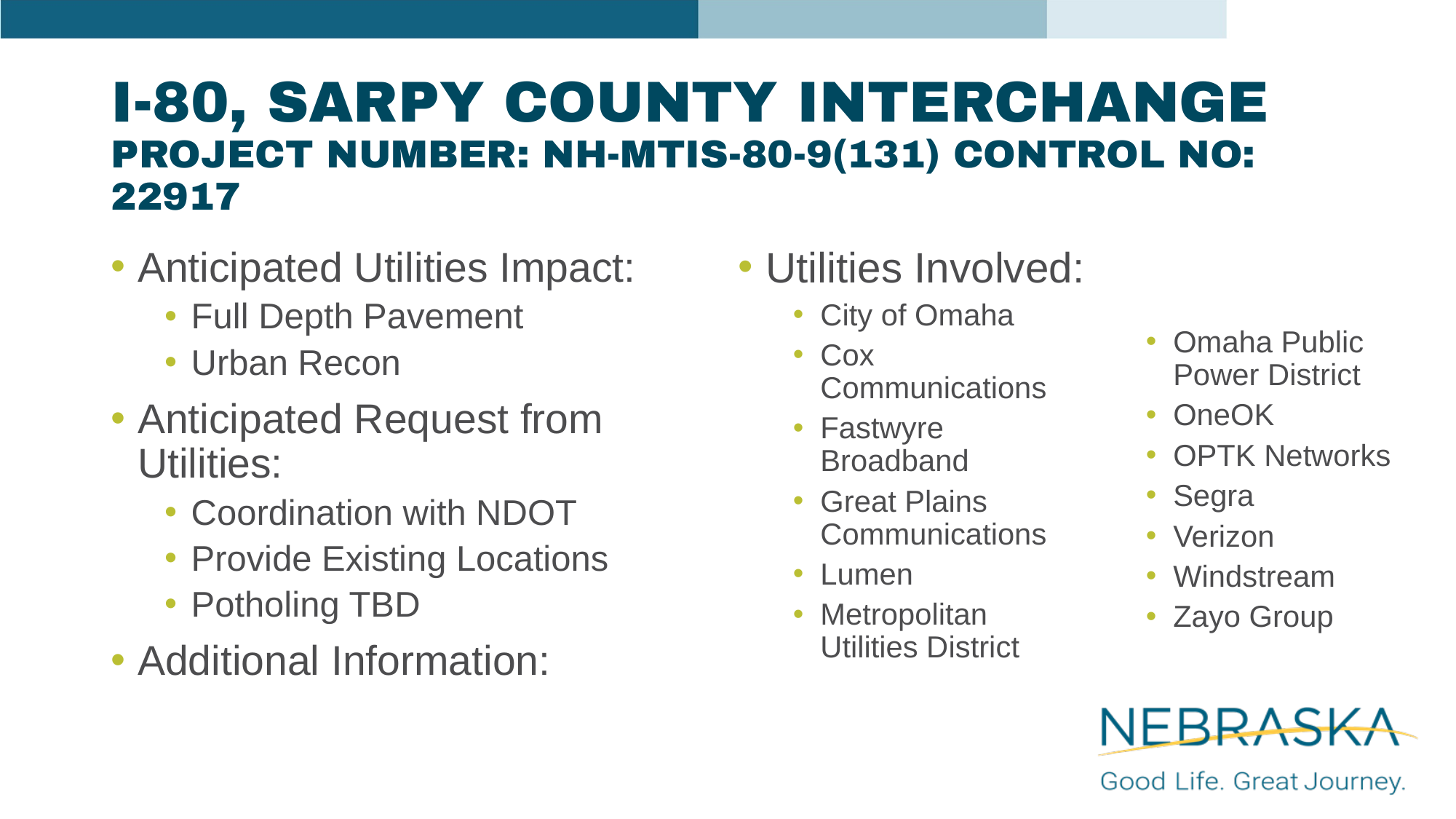

# I-80, Sarpy County Interchange Project Number: NH-MTIS-80-9(131) Control No: 22917
Anticipated Utilities Impact:
Full Depth Pavement
Urban Recon
Anticipated Request from Utilities:
Coordination with NDOT
Provide Existing Locations
Potholing TBD
Additional Information:

Utilities Involved:
City of Omaha
Cox Communications
Fastwyre Broadband
Great Plains Communications
Lumen
Metropolitan Utilities District

Omaha Public Power District
OneOK
OPTK Networks
Segra
Verizon
Windstream
Zayo Group